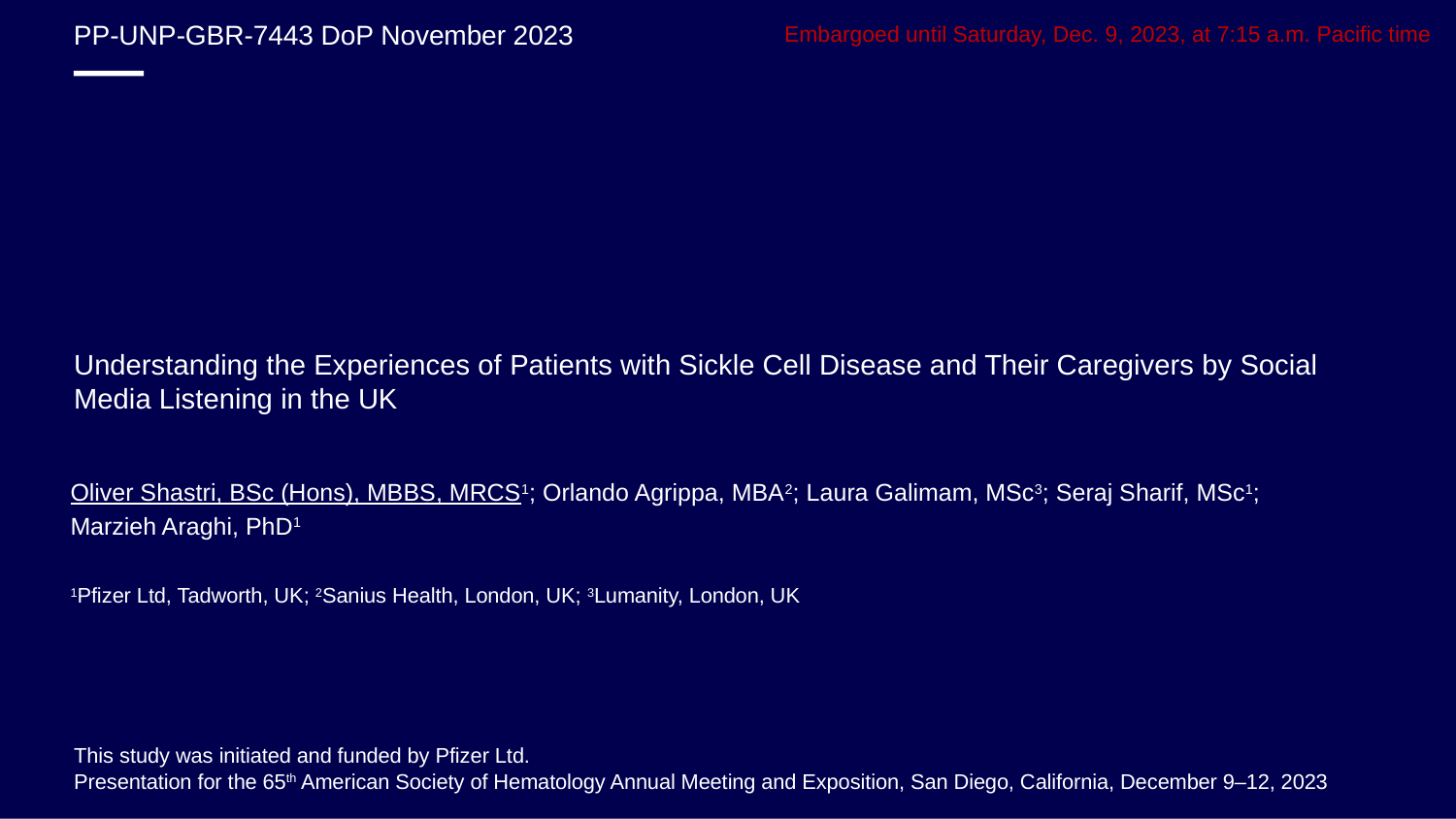

PP-UNP-GBR-7443 DoP November 2023
Embargoed until Saturday, Dec. 9, 2023, at 7:15 a.m. Pacific time
# Understanding the Experiences of Patients with Sickle Cell Disease and Their Caregivers by Social Media Listening in the UK
Oliver Shastri, BSc (Hons), MBBS, MRCS1; Orlando Agrippa, MBA2; Laura Galimam, MSc3; Seraj Sharif, MSc1; Marzieh Araghi, PhD1
1Pfizer Ltd, Tadworth, UK; 2Sanius Health, London, UK; 3Lumanity, London, UK
This study was initiated and funded by Pfizer Ltd.
Presentation for the 65th American Society of Hematology Annual Meeting and Exposition, San Diego, California, December 9–12, 2023